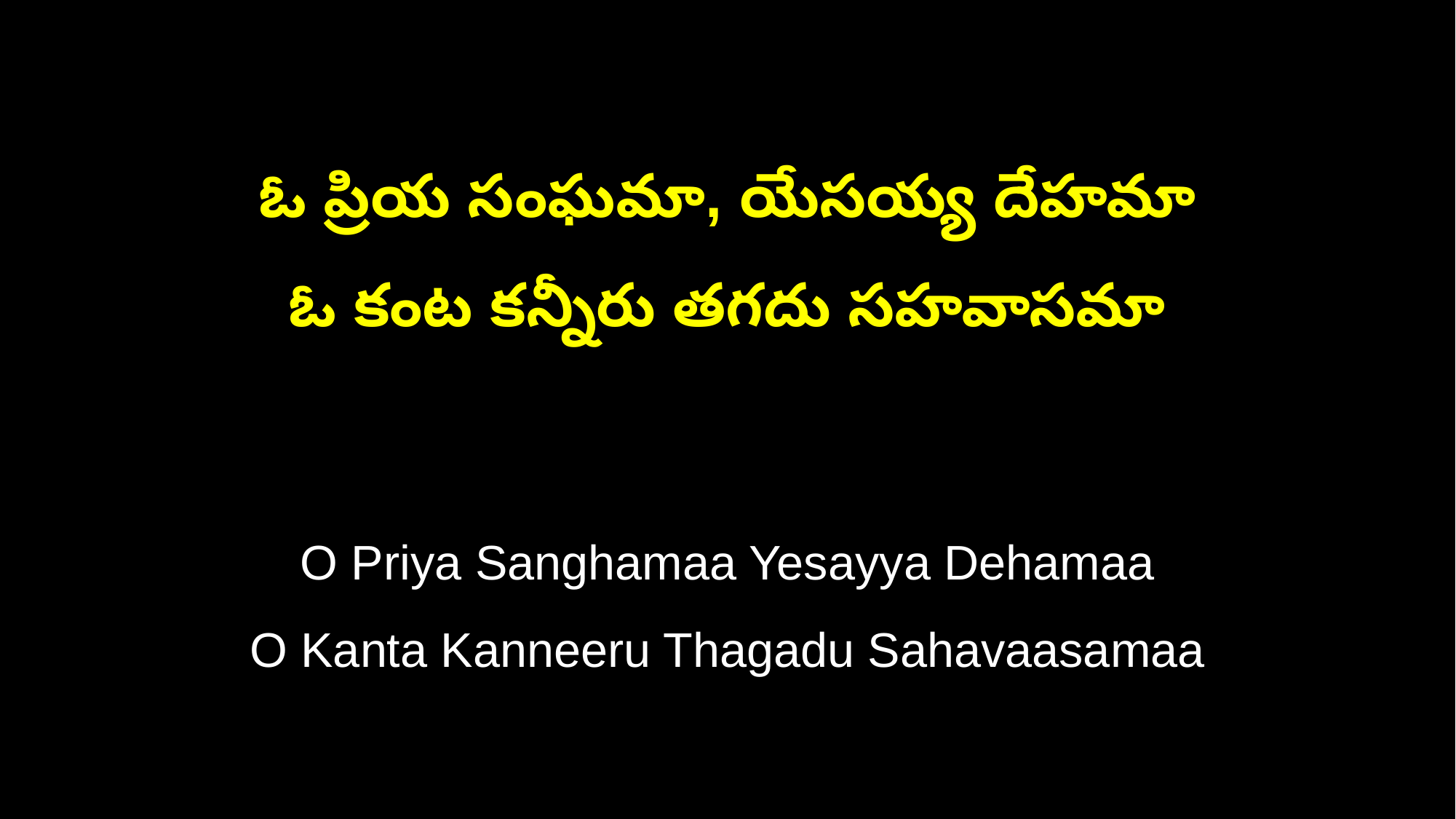

ఓ ప్రియ సంఘమా, యేసయ్య దేహమా
ఓ కంట కన్నీరు తగదు సహవాసమా
O Priya Sanghamaa Yesayya Dehamaa
O Kanta Kanneeru Thagadu Sahavaasamaa